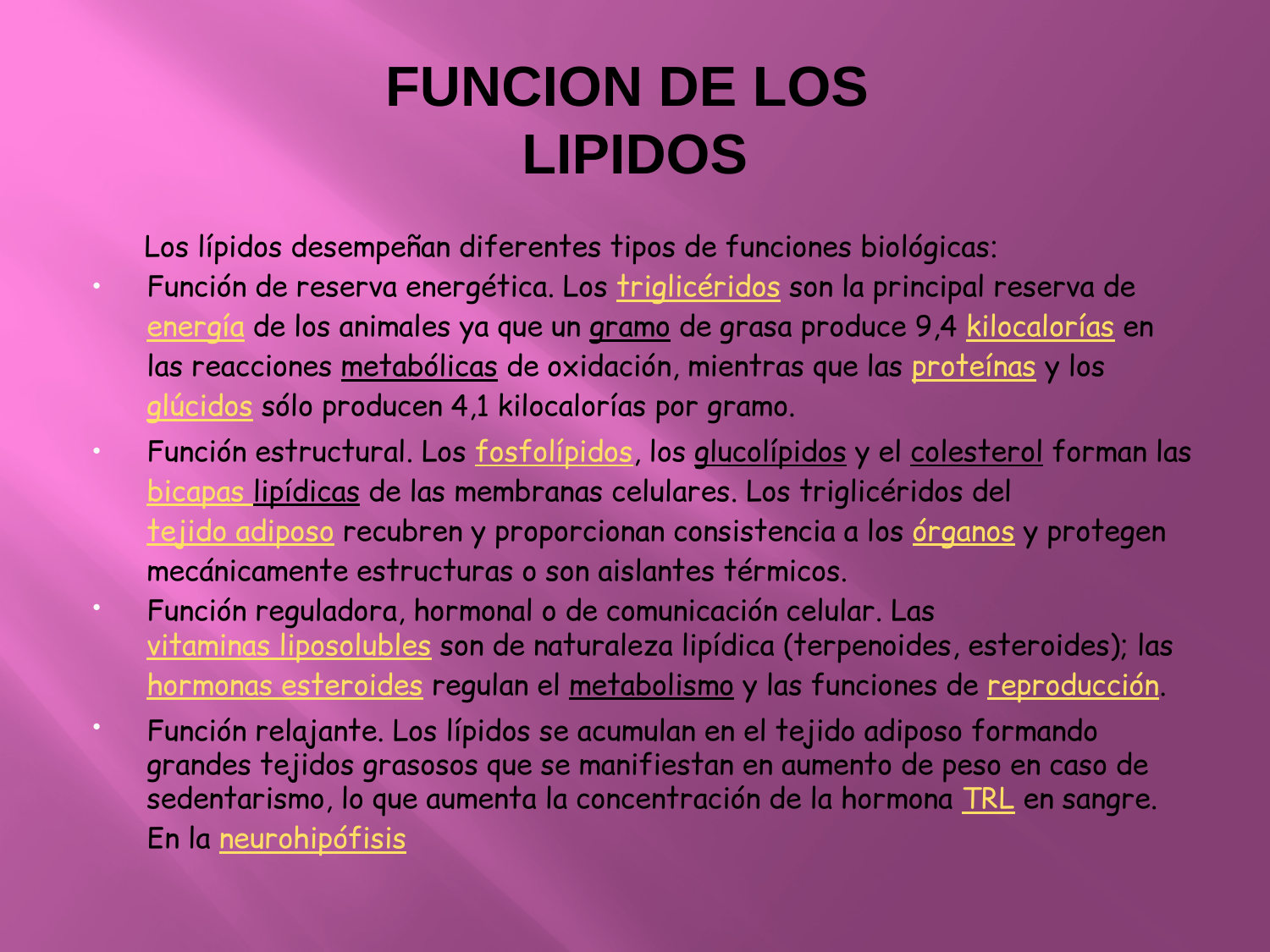

# FUNCION DE LOS LIPIDOS
      Los lípidos desempeñan diferentes tipos de funciones biológicas:
Función de reserva energética. Los triglicéridos son la principal reserva de energía de los animales ya que un gramo de grasa produce 9,4 kilocalorías en las reacciones metabólicas de oxidación, mientras que las proteínas y los glúcidos sólo producen 4,1 kilocalorías por gramo.
Función estructural. Los fosfolípidos, los glucolípidos y el colesterol forman las bicapas lipídicas de las membranas celulares. Los triglicéridos del tejido adiposo recubren y proporcionan consistencia a los órganos y protegen mecánicamente estructuras o son aislantes térmicos.
Función reguladora, hormonal o de comunicación celular. Las vitaminas liposolubles son de naturaleza lipídica (terpenoides, esteroides); las hormonas esteroides regulan el metabolismo y las funciones de reproducción.
Función relajante. Los lípidos se acumulan en el tejido adiposo formando grandes tejidos grasosos que se manifiestan en aumento de peso en caso de sedentarismo, lo que aumenta la concentración de la hormona TRL en sangre. En la neurohipófisis